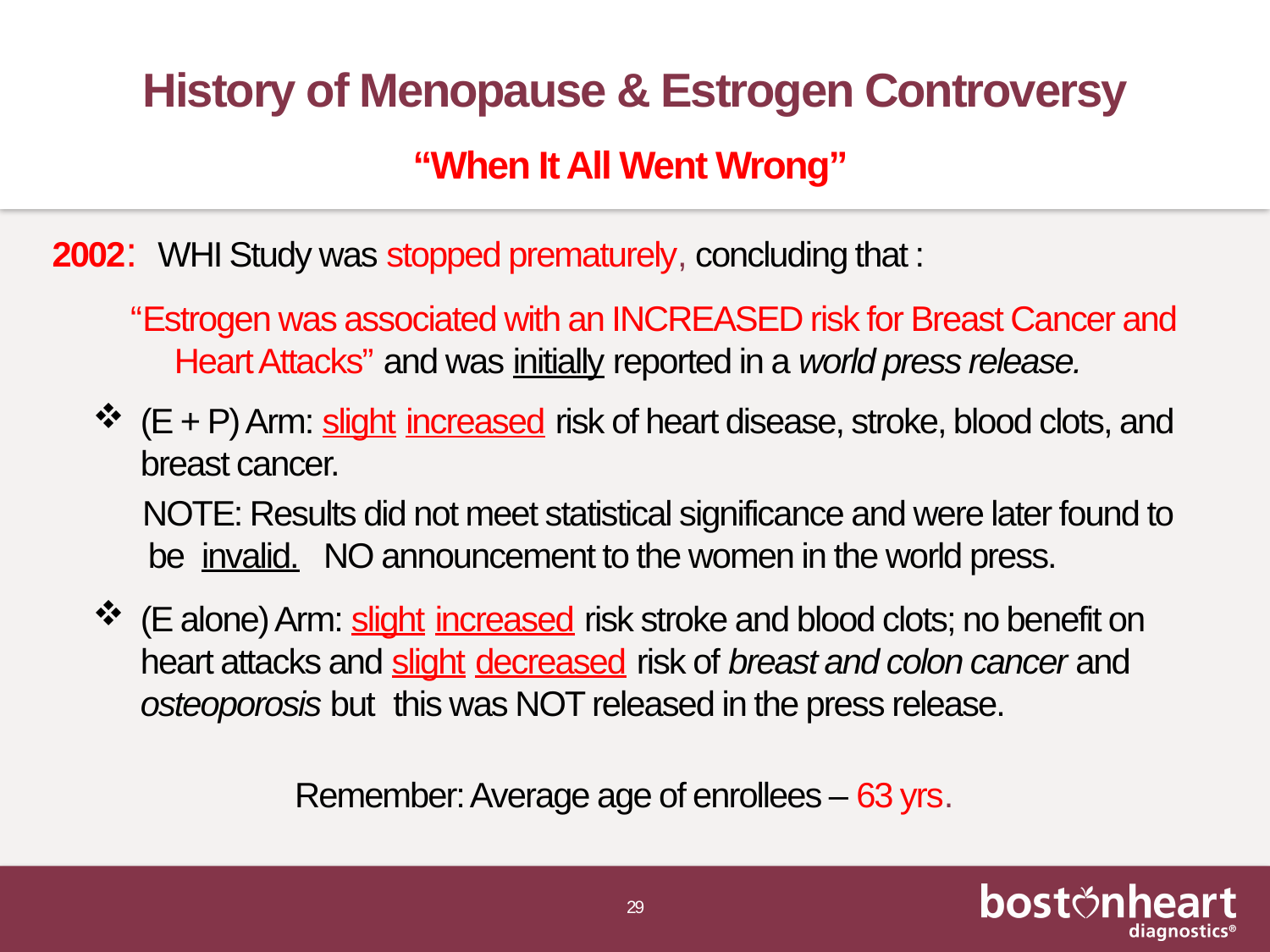

# History of Menopause & Estrogen Controversy “When It All Went Wrong”
2002:  WHI Study was stopped prematurely, concluding that :
      “Estrogen was associated with an INCREASED risk for Breast Cancer and Heart Attacks” and was initially reported in a world press release.
(E + P) Arm: slight increased risk of heart disease, stroke, blood clots, and  breast cancer.
      NOTE: Results did not meet statistical significance and were later found to be  invalid.   NO announcement to the women in the world press.
(E alone) Arm: slight increased risk stroke and blood clots; no benefit on heart attacks and slight decreased risk of breast and colon cancer and osteoporosis but  this was NOT released in the press release.
Remember: Average age of enrollees – 63 yrs.

29